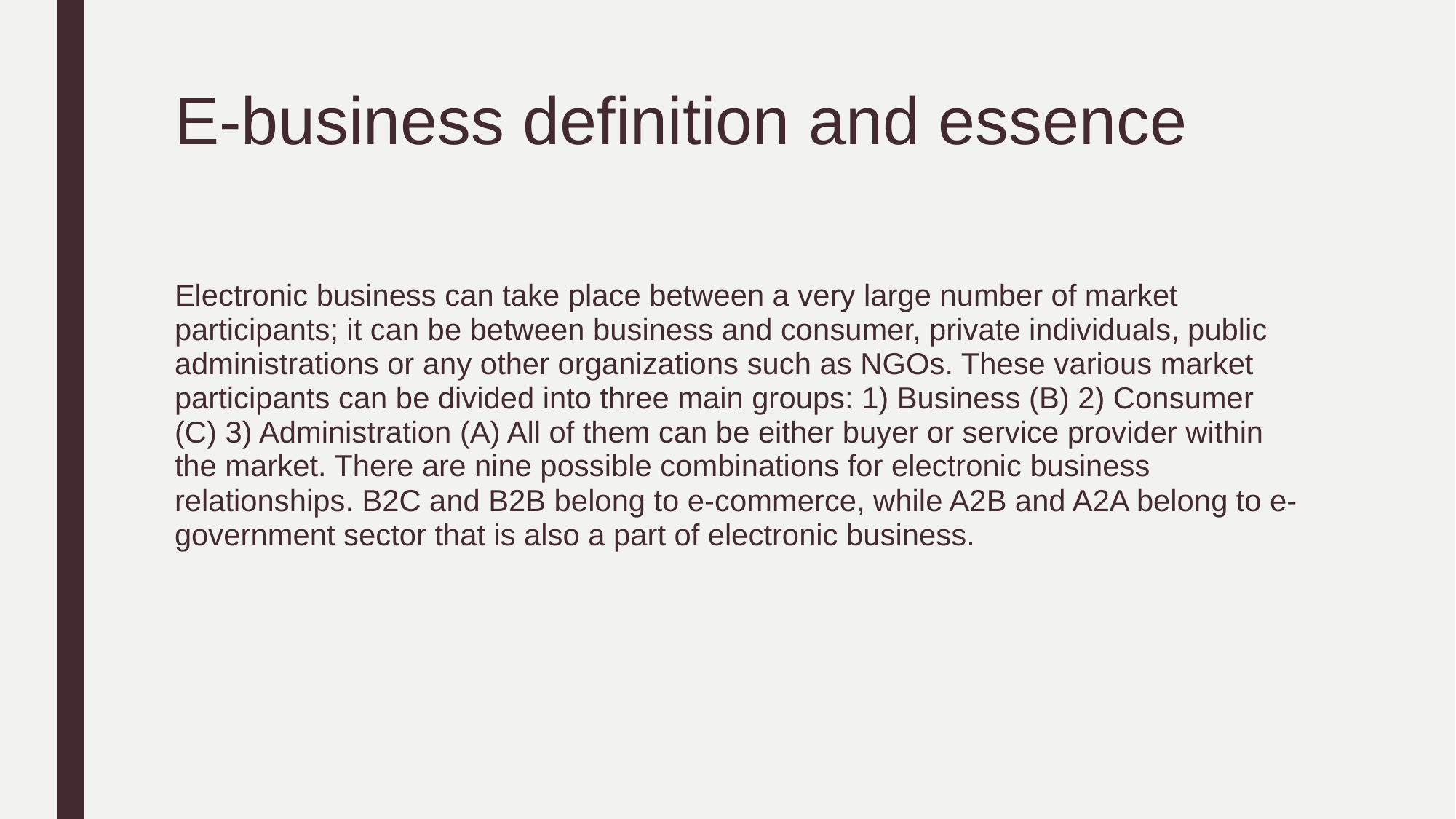

# E-business definition and essence
Electronic business can take place between a very large number of market participants; it can be between business and consumer, private individuals, public administrations or any other organizations such as NGOs. These various market participants can be divided into three main groups: 1) Business (B) 2) Consumer (C) 3) Administration (A) All of them can be either buyer or service provider within the market. There are nine possible combinations for electronic business relationships. B2C and B2B belong to e-commerce, while A2B and A2A belong to e-government sector that is also a part of electronic business.